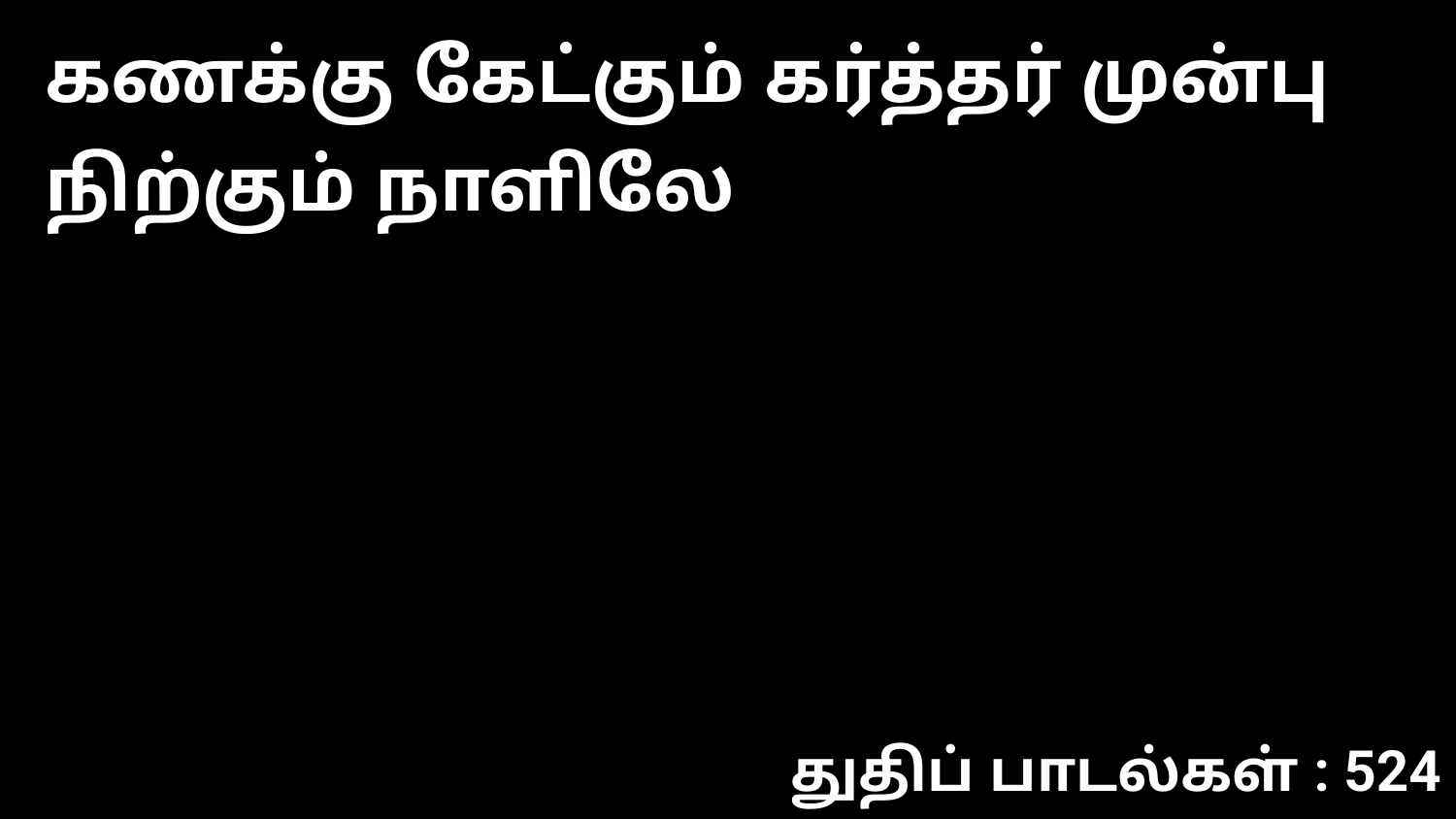

கணக்கு கேட்கும் கர்த்தர் முன்பு நிற்கும் நாளிலே
துதிப் பாடல்கள் : 524